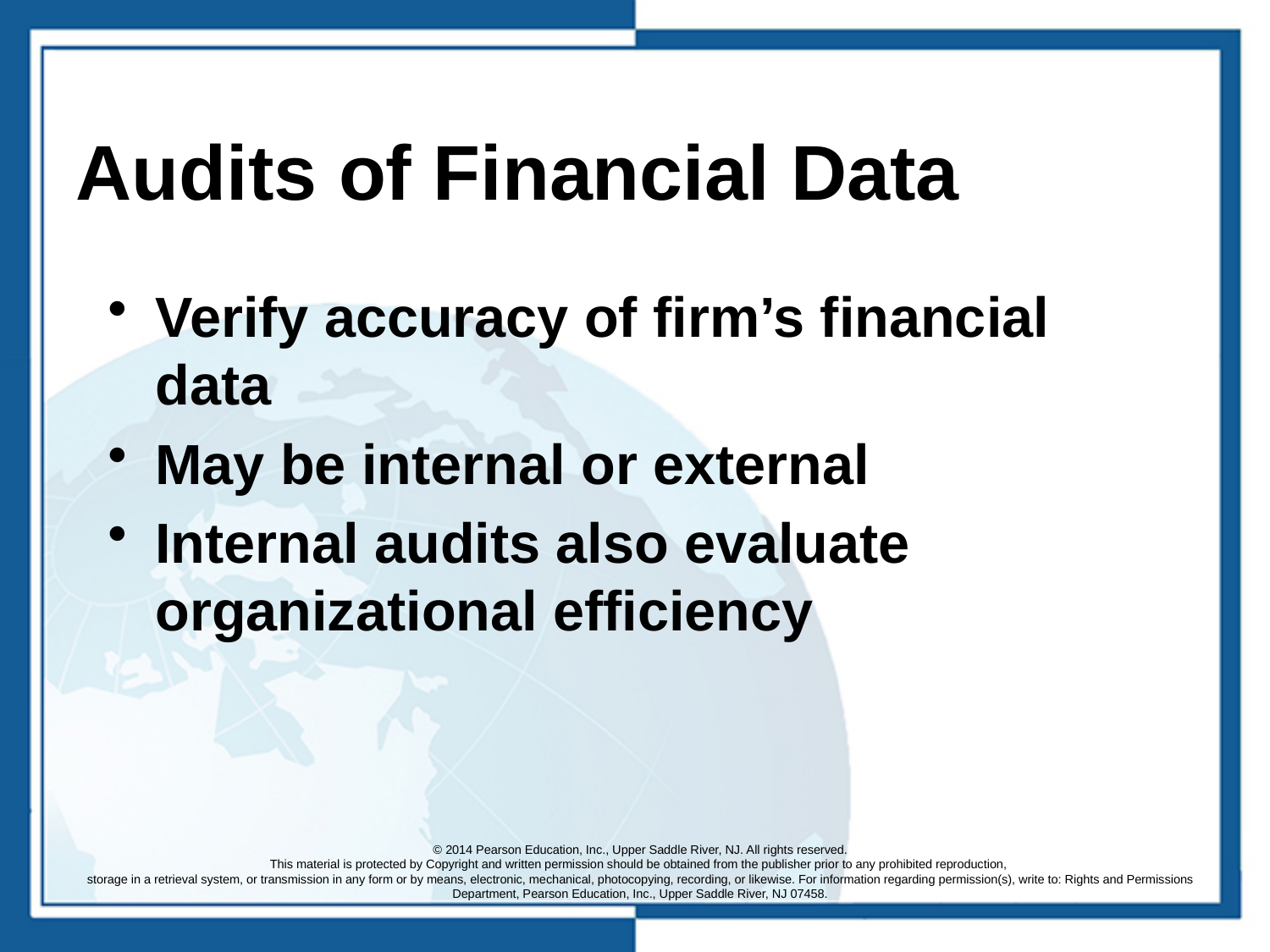

# Audits of Financial Data
Verify accuracy of firm’s financial data
May be internal or external
Internal audits also evaluate organizational efficiency